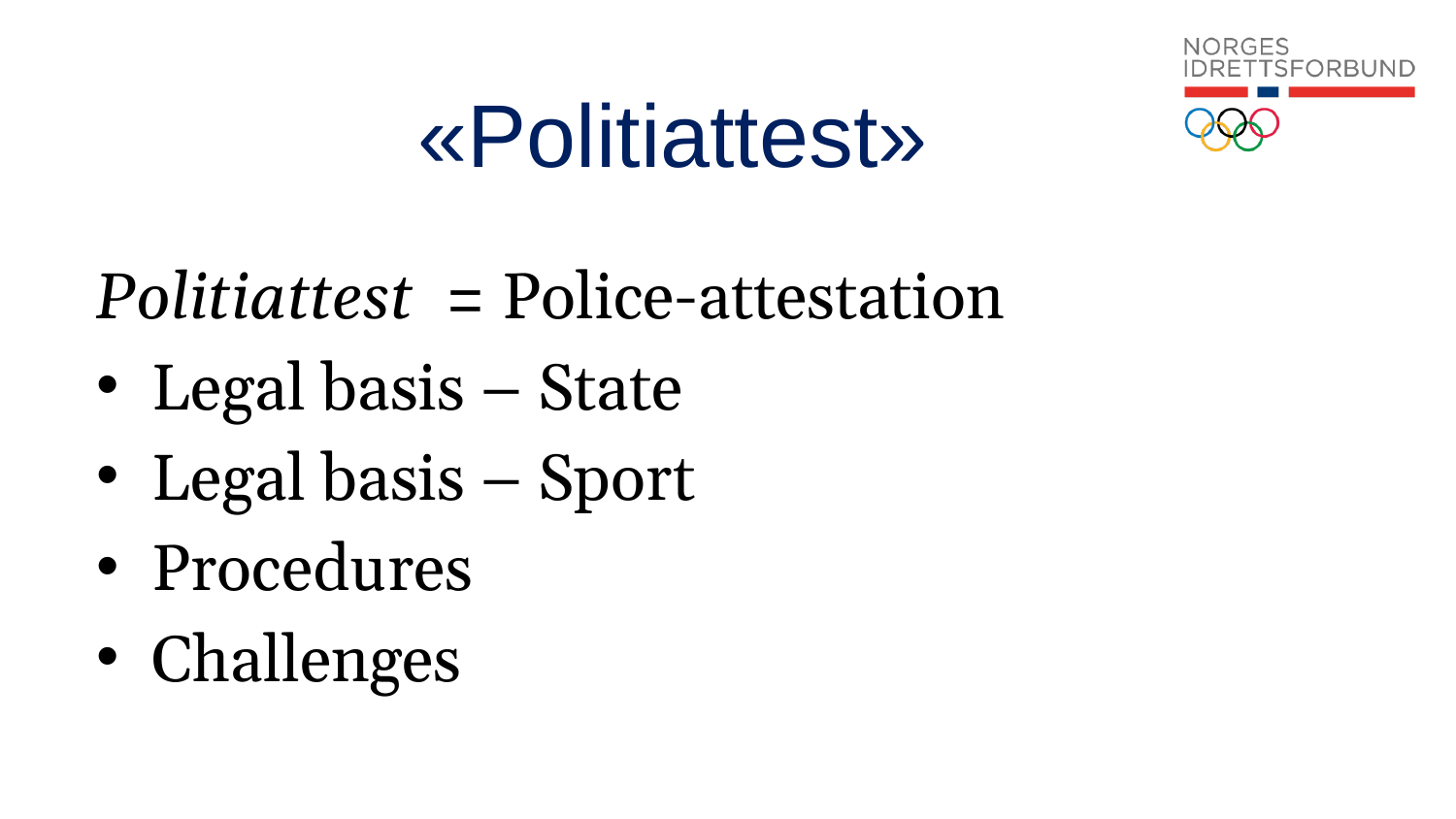

# «Politiattest»
Politiattest  = Police-attestation
Legal basis – State
Legal basis – Sport
Procedures
Challenges